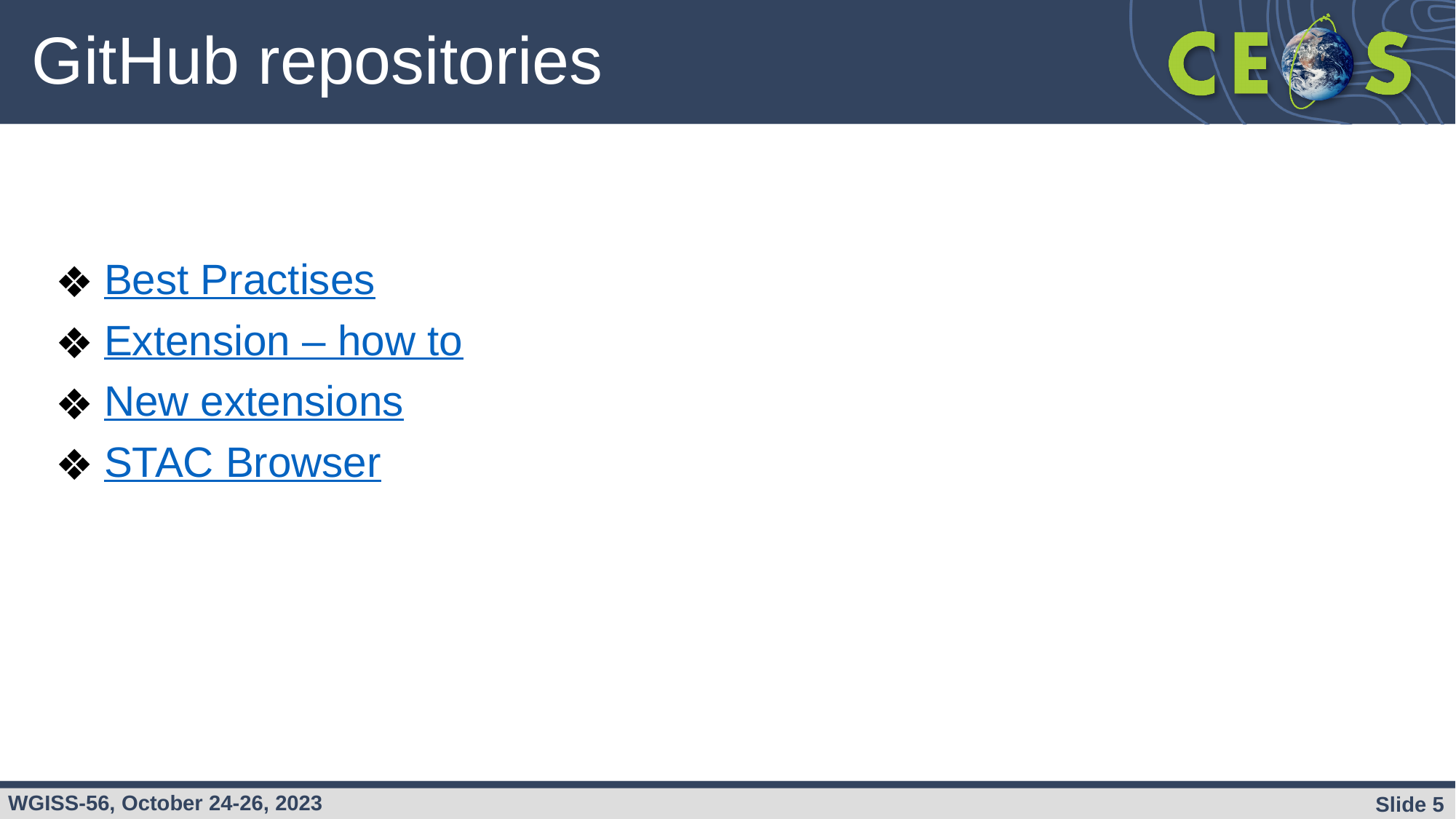

# GitHub repositories

Best Practises
Extension – how to
New extensions
STAC Browser